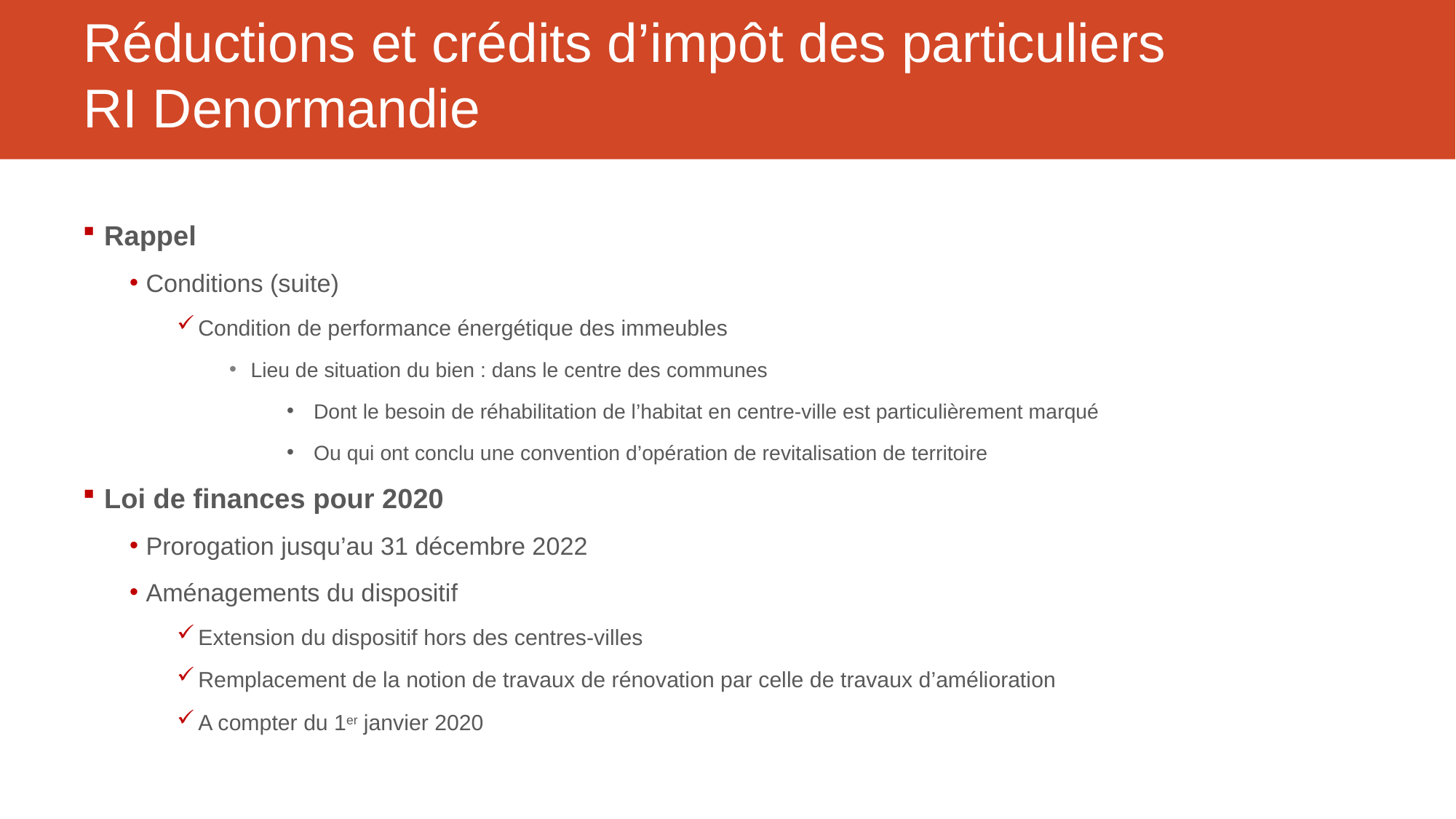

# Réductions et crédits d’impôt des particuliers RI Denormandie
Rappel
Conditions (suite)
Condition de performance énergétique des immeubles
Lieu de situation du bien : dans le centre des communes
Dont le besoin de réhabilitation de l’habitat en centre-ville est particulièrement marqué
Ou qui ont conclu une convention d’opération de revitalisation de territoire
Loi de finances pour 2020
Prorogation jusqu’au 31 décembre 2022
Aménagements du dispositif
Extension du dispositif hors des centres-villes
Remplacement de la notion de travaux de rénovation par celle de travaux d’amélioration
A compter du 1er janvier 2020